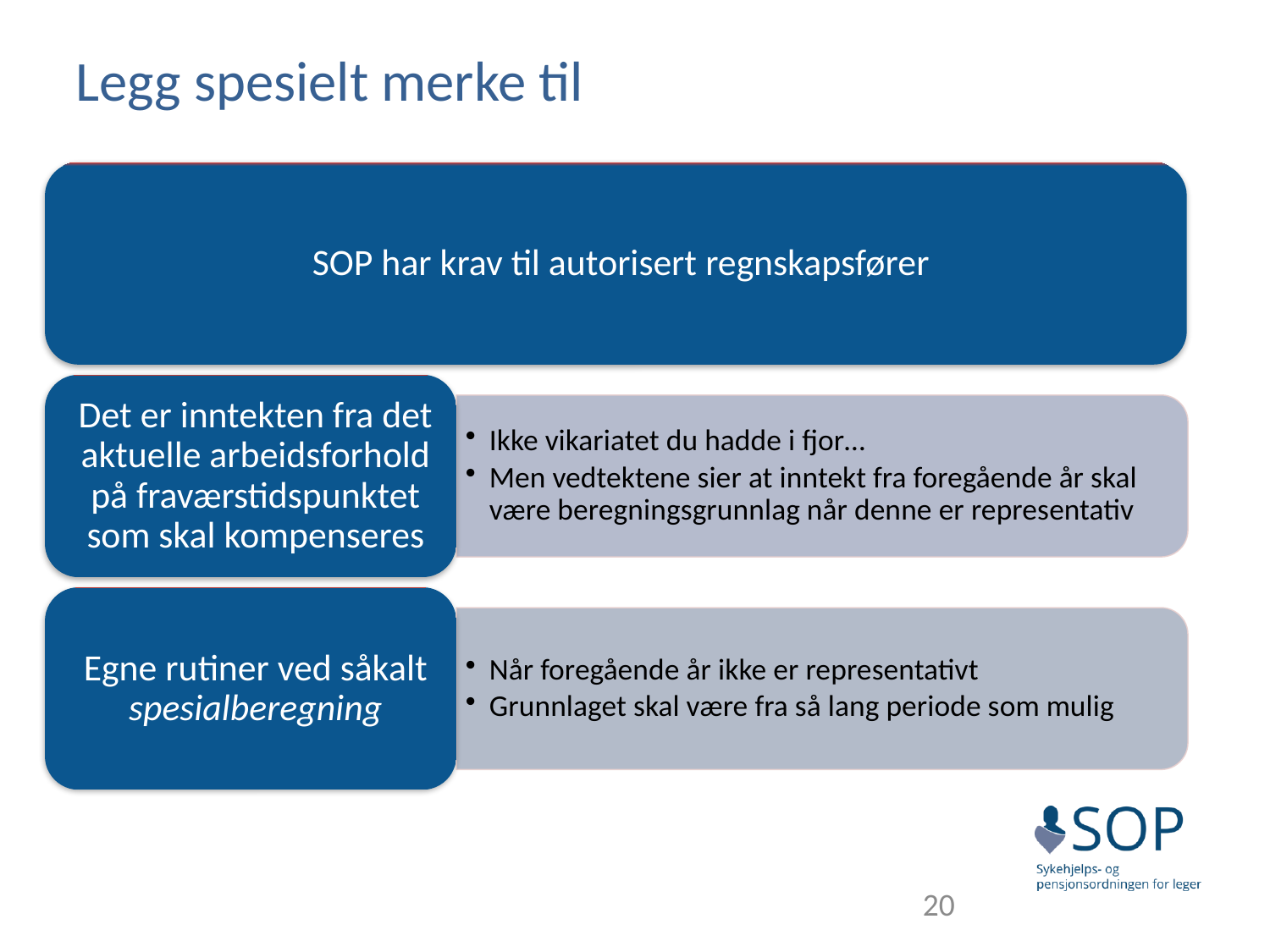

# Legg spesielt merke til
SOP har krav til autorisert regnskapsfører
Ikke vikariatet du hadde i fjor…
Men vedtektene sier at inntekt fra foregående år skal være beregningsgrunnlag når denne er representativ
Det er inntekten fra det aktuelle arbeidsforhold på fraværstidspunktet som skal kompenseres
Når foregående år ikke er representativt
Grunnlaget skal være fra så lang periode som mulig
Egne rutiner ved såkalt spesialberegning
20